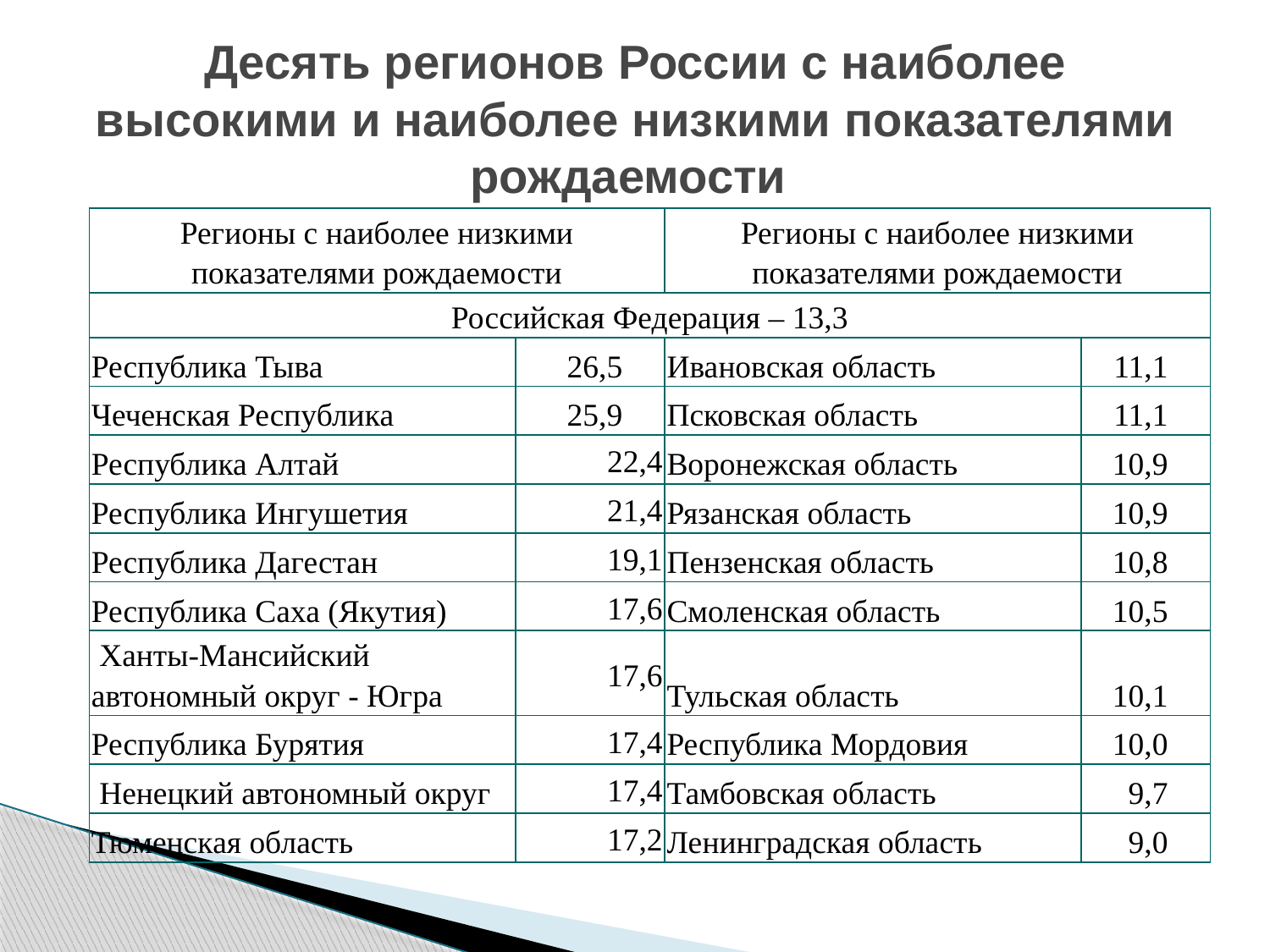

# Десять регионов России с наиболее высокими и наиболее низкими показателями рождаемости
| Регионы с наиболее низкими показателями рождаемости |  | Регионы с наиболее низкими показателями рождаемости |  |
| --- | --- | --- | --- |
| Российская Федерация – 13,3 |  |  |  |
| Республика Тыва | 26,5 | Ивановская область | 11,1 |
| Чеченская Республика | 25,9 | Псковская область | 11,1 |
| Республика Алтай | 22,4 | Воронежская область | 10,9 |
| Республика Ингушетия | 21,4 | Рязанская область | 10,9 |
| Республика Дагестан | 19,1 | Пензенская область | 10,8 |
| Республика Саха (Якутия) | 17,6 | Смоленская область | 10,5 |
| Ханты-Мансийский автономный округ - Югра | 17,6 | Тульская область | 10,1 |
| Республика Бурятия | 17,4 | Республика Мордовия | 10,0 |
| Ненецкий автономный округ | 17,4 | Тамбовская область | 9,7 |
| Тюменская область | 17,2 | Ленинградская область | 9,0 |